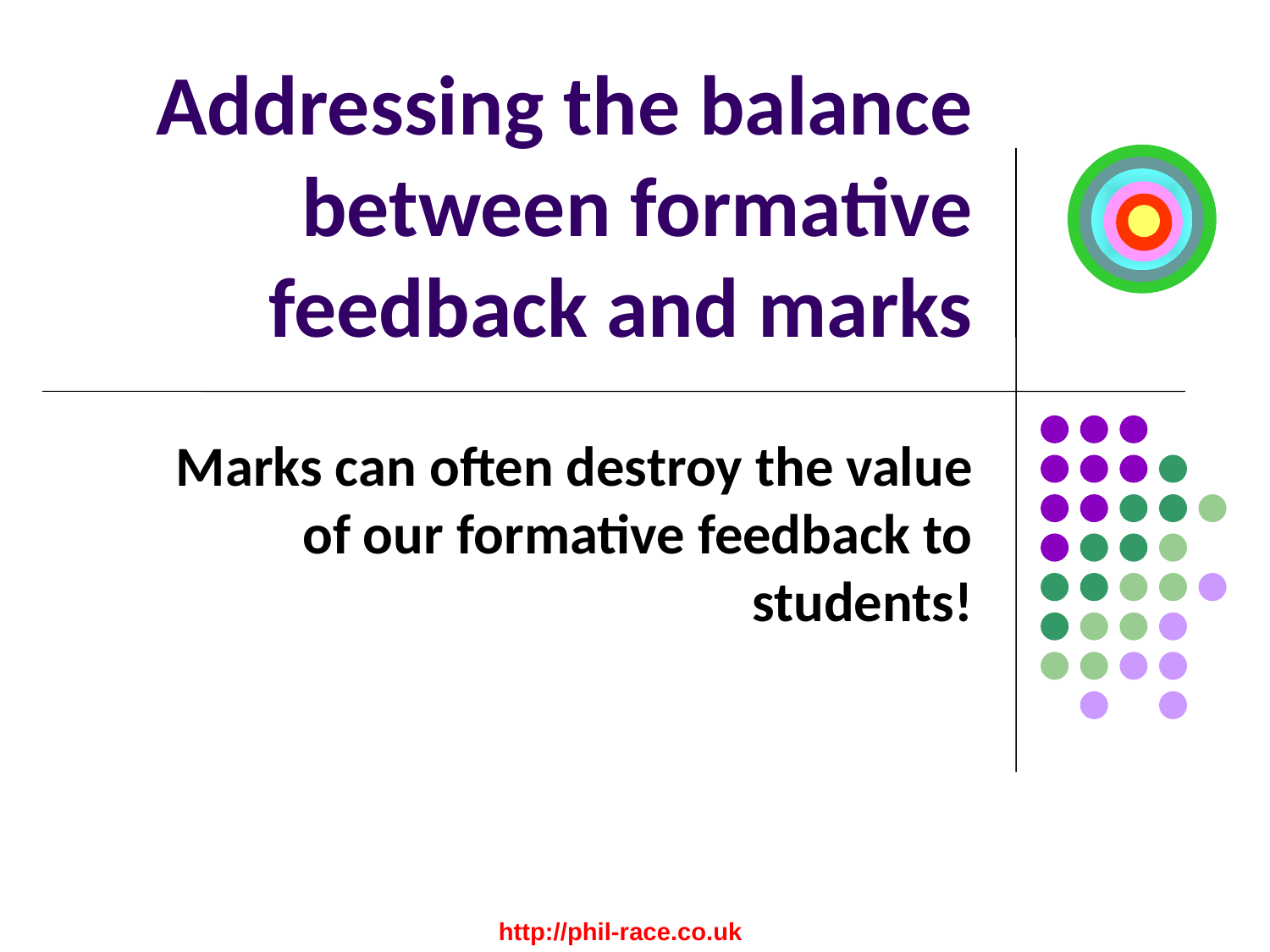

# Addressing the balance between formative feedback and marks
Marks can often destroy the value of our formative feedback to students!
Tuesday, January 31, 2017
37